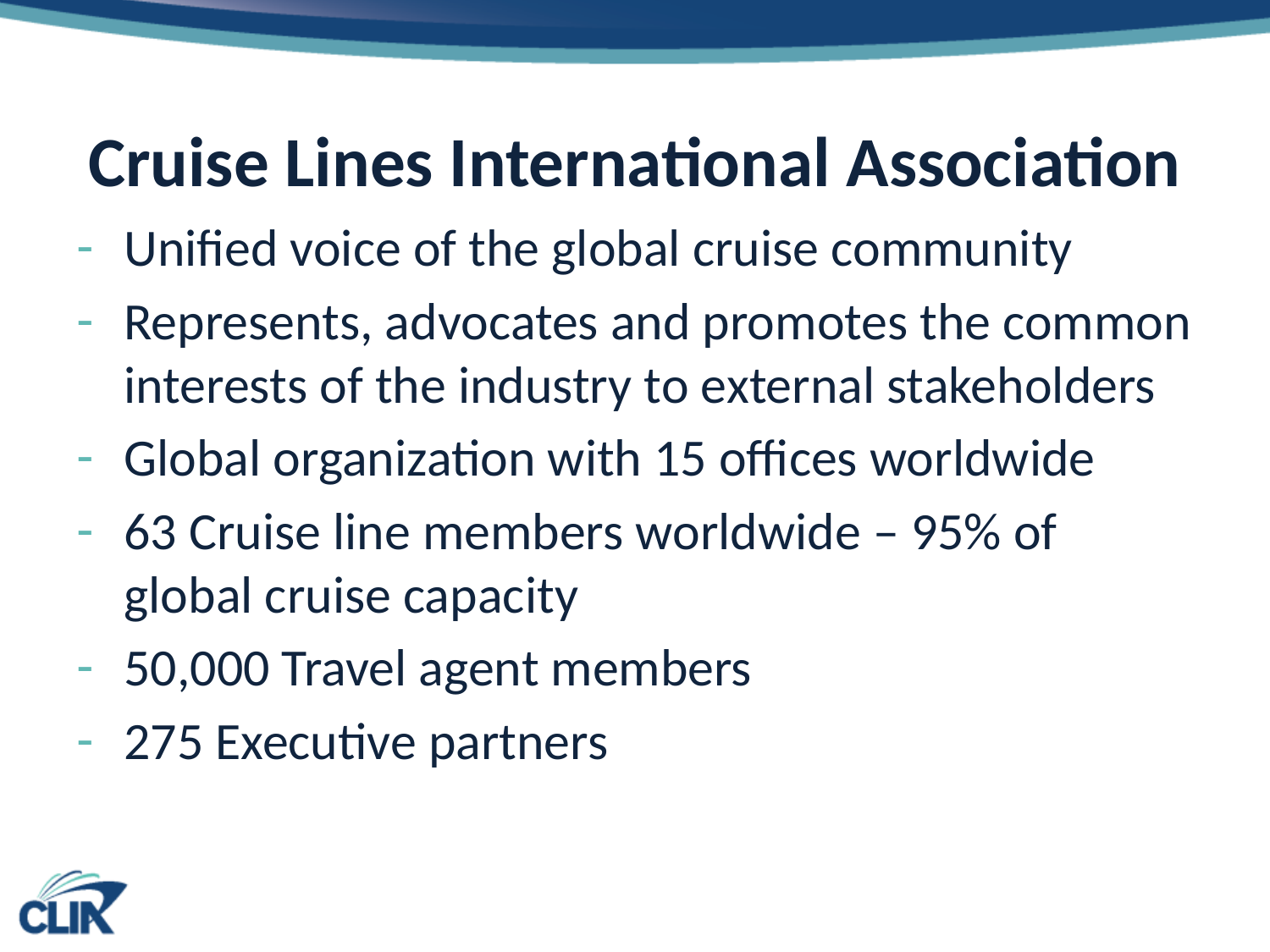

# Cruise Lines International Association
Unified voice of the global cruise community
Represents, advocates and promotes the common interests of the industry to external stakeholders
Global organization with 15 offices worldwide
63 Cruise line members worldwide – 95% of global cruise capacity
50,000 Travel agent members
275 Executive partners